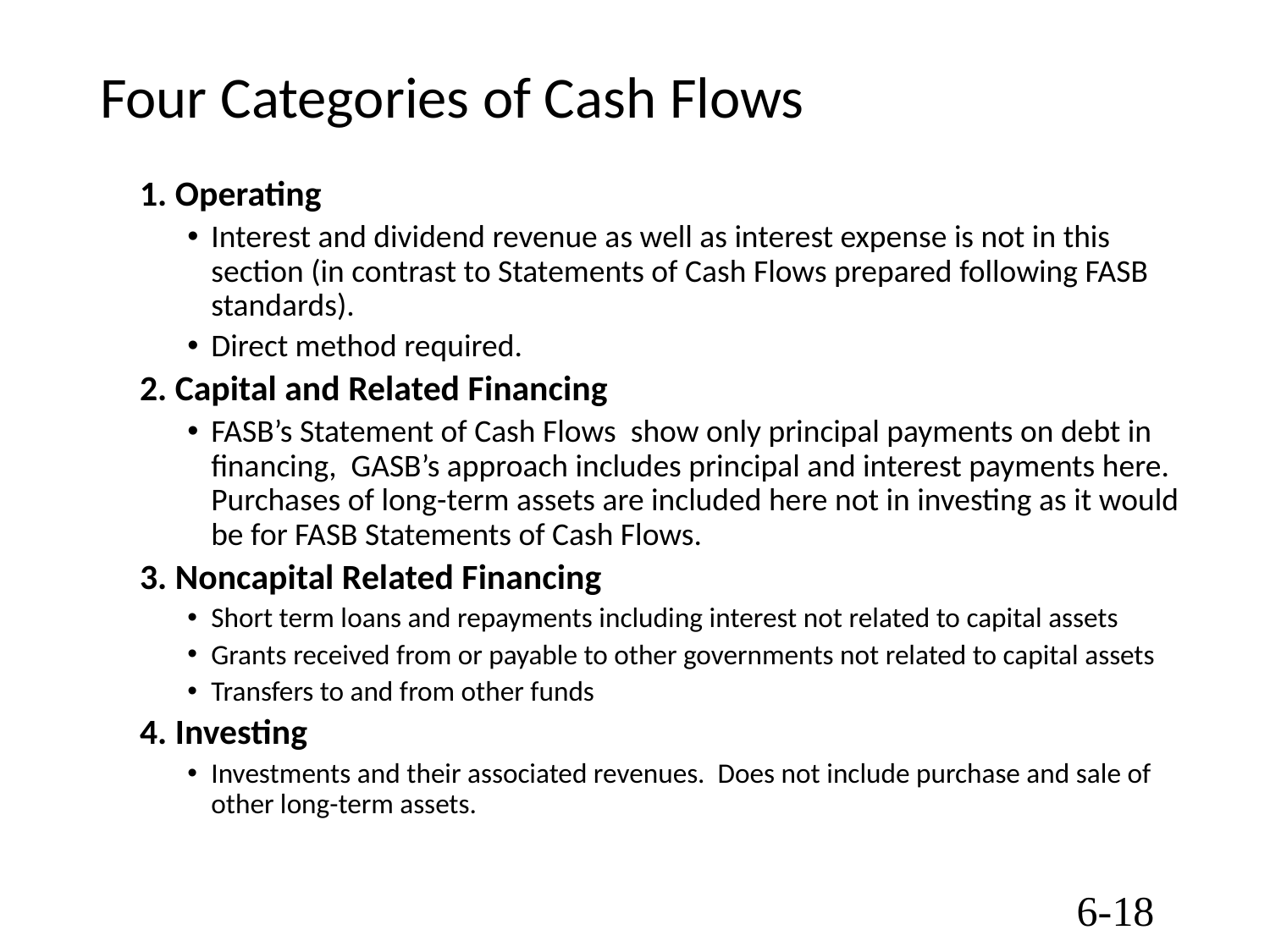

# Four Categories of Cash Flows
1. Operating
Interest and dividend revenue as well as interest expense is not in this section (in contrast to Statements of Cash Flows prepared following FASB standards).
Direct method required.
2. Capital and Related Financing
FASB’s Statement of Cash Flows  show only principal payments on debt in financing,  GASB’s approach includes principal and interest payments here.  Purchases of long-term assets are included here not in investing as it would be for FASB Statements of Cash Flows.
3. Noncapital Related Financing
Short term loans and repayments including interest not related to capital assets
Grants received from or payable to other governments not related to capital assets
Transfers to and from other funds
4. Investing
Investments and their associated revenues.  Does not include purchase and sale of other long-term assets.